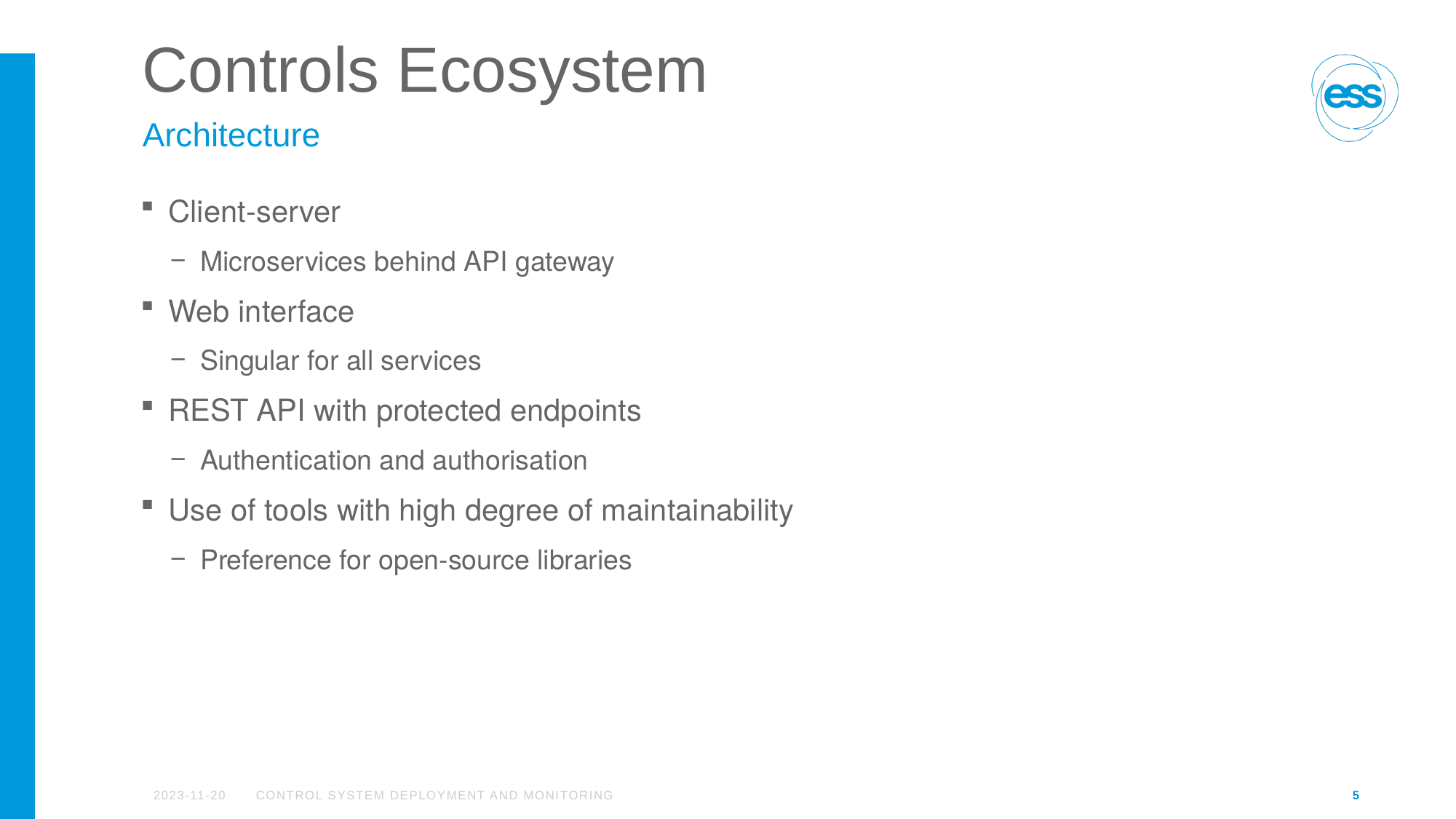

# Controls Ecosystem
Architecture
Client-server
Microservices behind API gateway
Web interface
Singular for all services
REST API with protected endpoints
Authentication and authorisation
Use of tools with high degree of maintainability
Preference for open-source libraries
2023-11-20
Control system deployment and monitoring
5